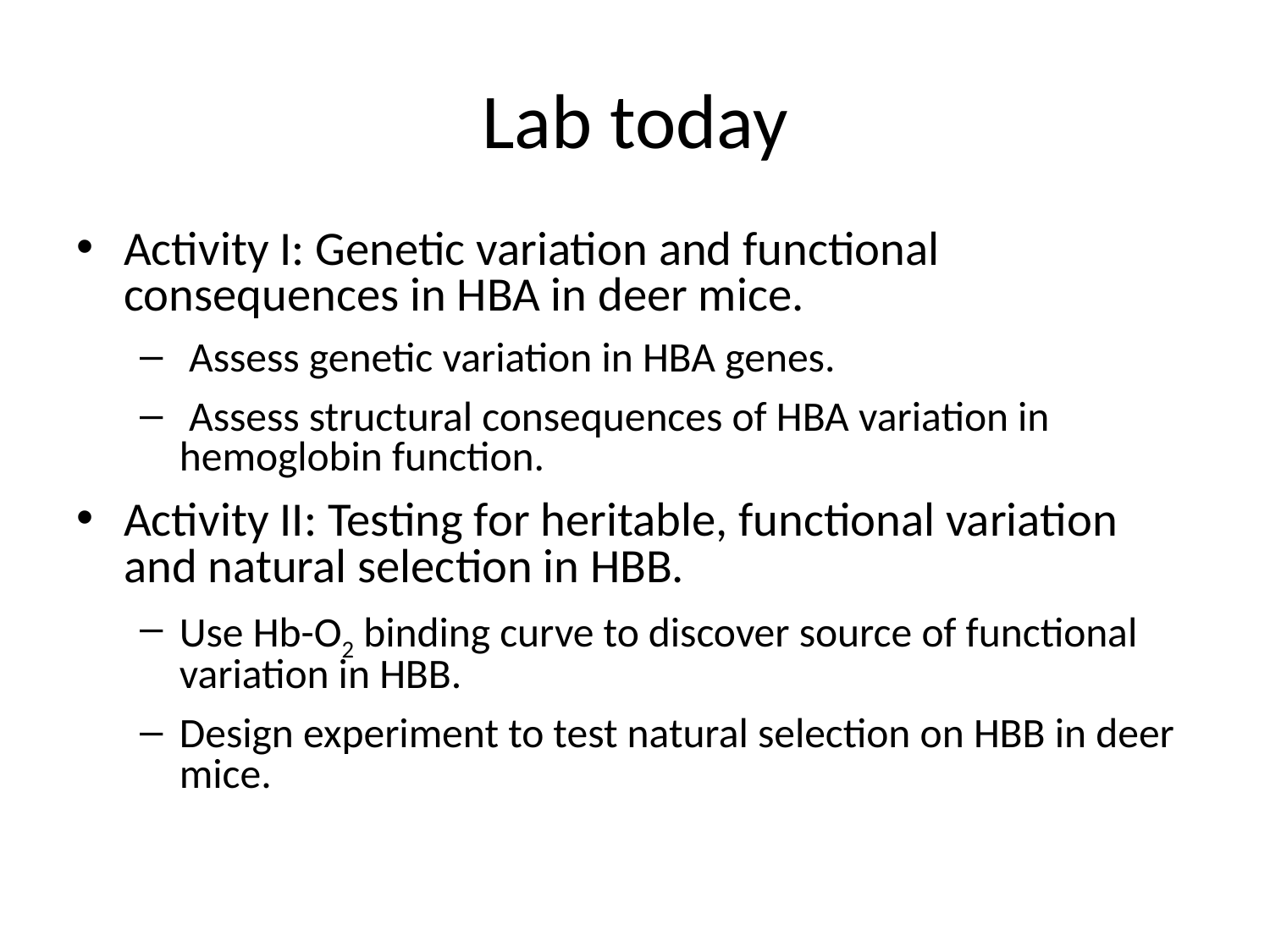

# Lab today
Activity I: Genetic variation and functional consequences in HBA in deer mice.
 Assess genetic variation in HBA genes.
 Assess structural consequences of HBA variation in hemoglobin function.
Activity II: Testing for heritable, functional variation and natural selection in HBB.
Use Hb-O2 binding curve to discover source of functional variation in HBB.
Design experiment to test natural selection on HBB in deer mice.